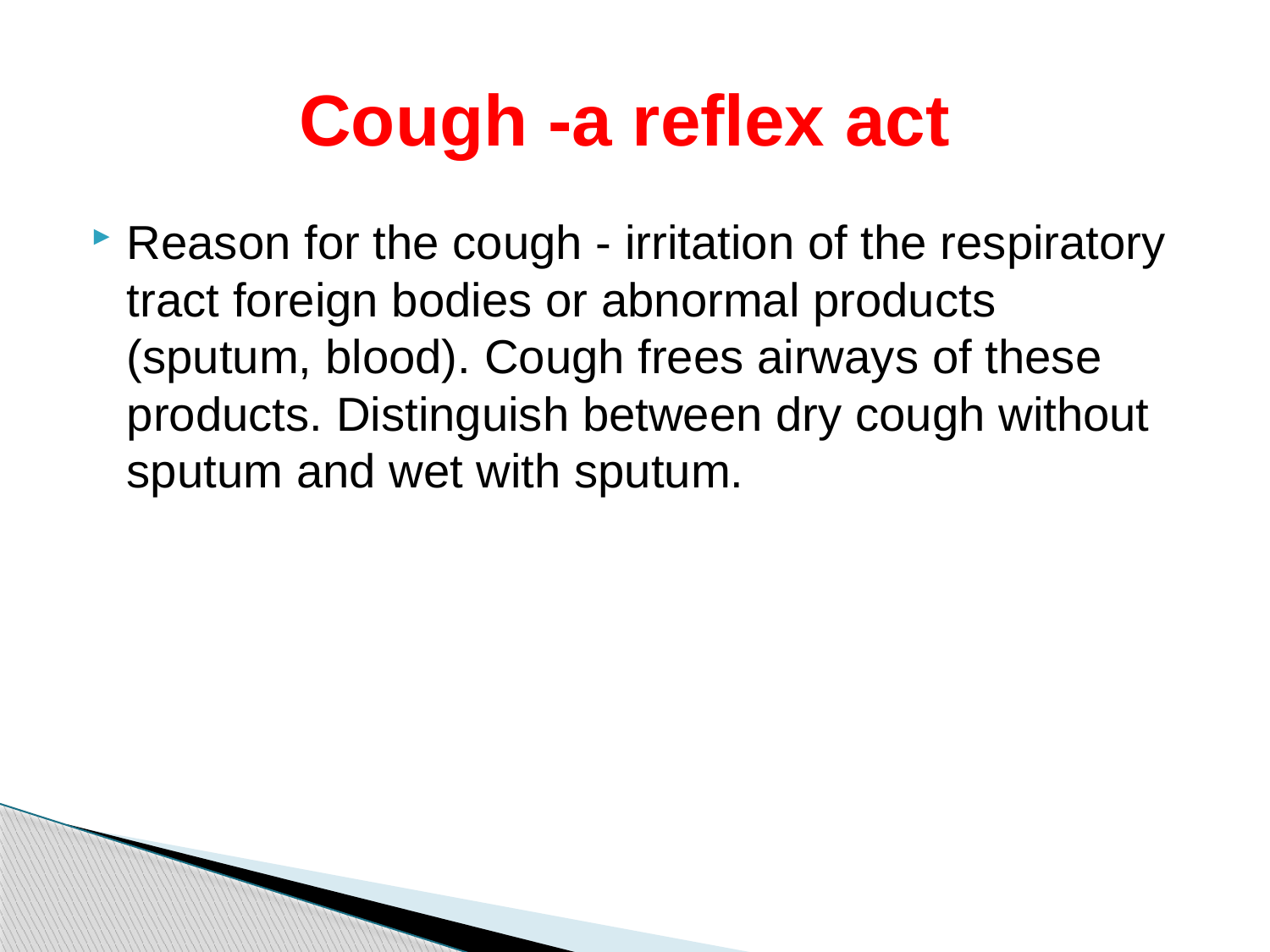

# Cough -a reflex act
Reason for the cough - irritation of the respiratory tract foreign bodies or abnormal products (sputum, blood). Cough frees airways of these products. Distinguish between dry cough without sputum and wet with sputum.